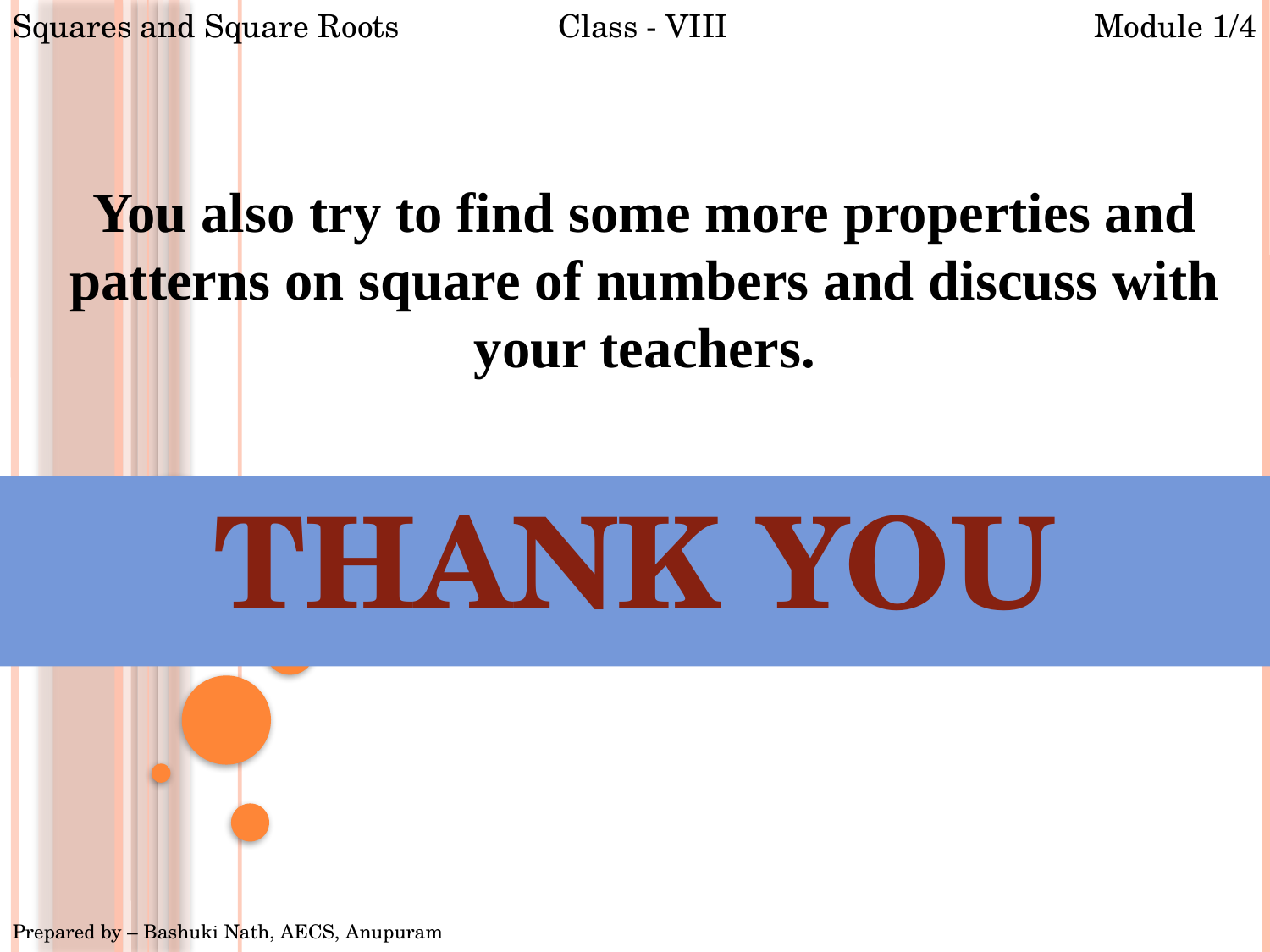

Squares and Square Roots
Class - VIII
Module 1/4
You also try to find some more properties and patterns on square of numbers and discuss with your teachers.
THANK YOU
Prepared by – Bashuki Nath, AECS, Anupuram